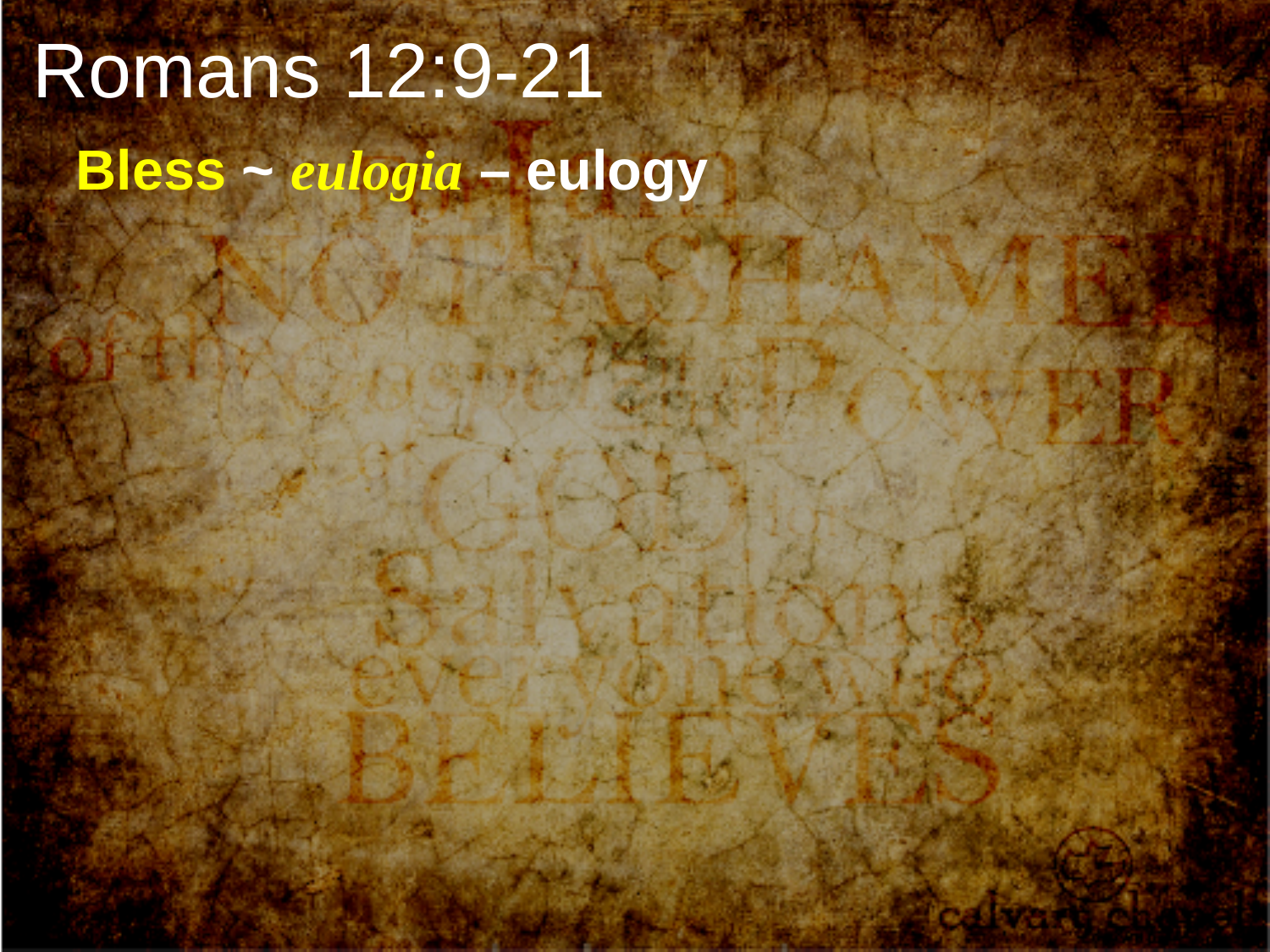

Romans 12:9-21
Bless ~ eulogia – eulogy